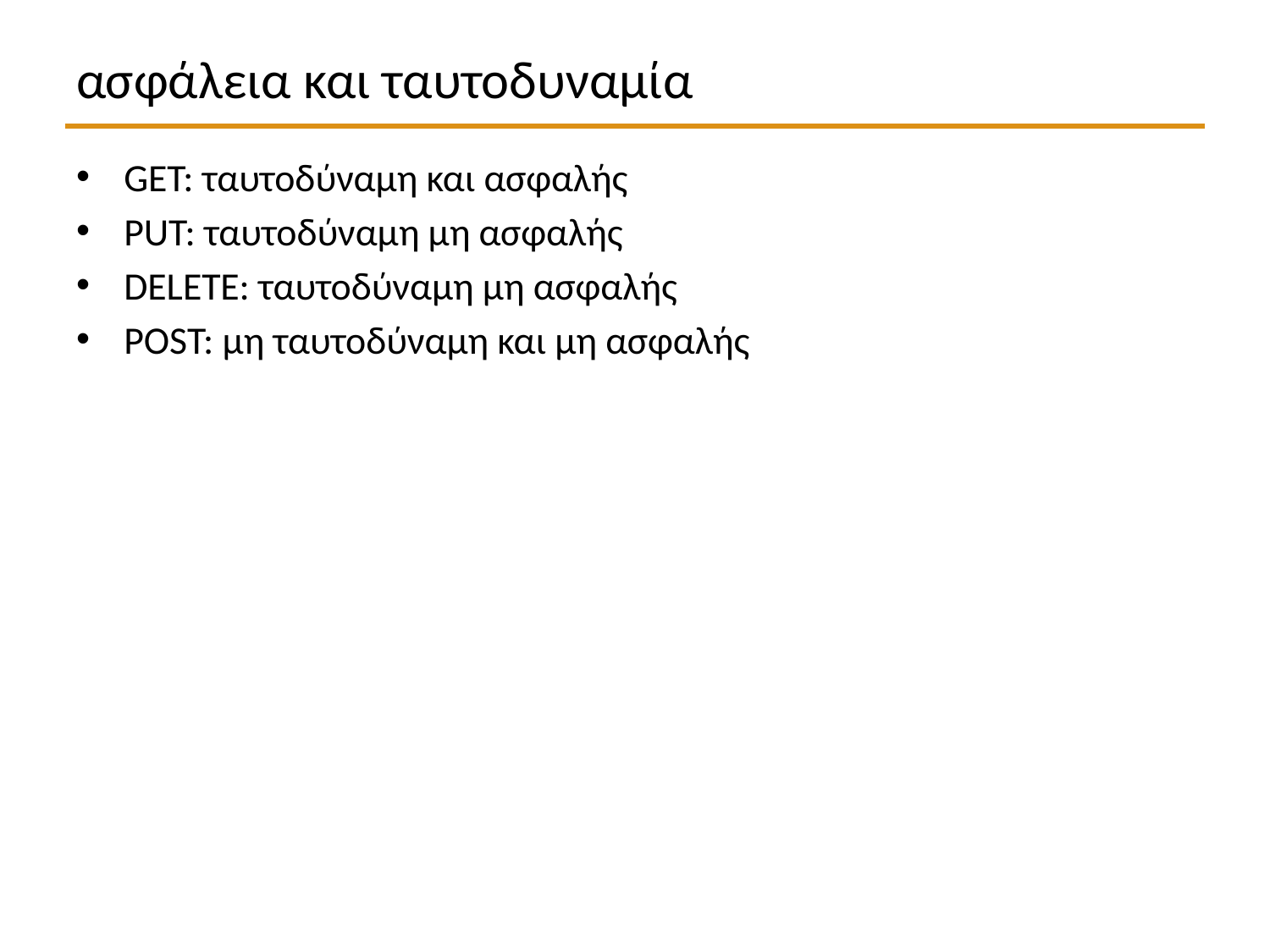

# ασφάλεια και ταυτοδυναμία
GET: ταυτοδύναμη και ασφαλής
PUT: ταυτοδύναμη μη ασφαλής
DELETE: ταυτοδύναμη μη ασφαλής
POST: μη ταυτοδύναμη και μη ασφαλής